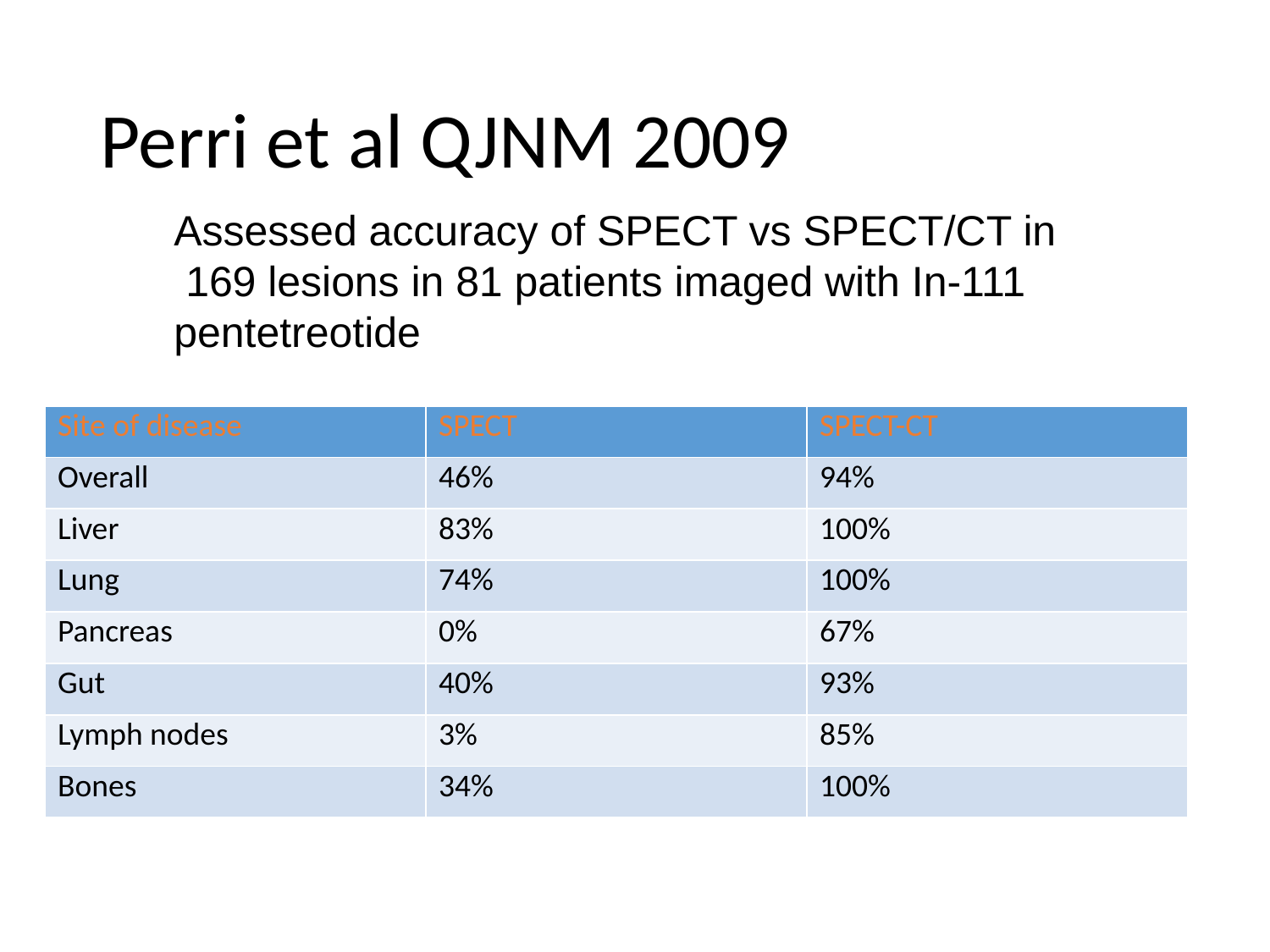

# Perri et al QJNM 2009
Assessed accuracy of SPECT vs SPECT/CT in  169 lesions in 81 patients imaged with In-111 pentetreotide
| Site of disease | SPECT | SPECT-CT |
| --- | --- | --- |
| Overall | 46% | 94% |
| Liver | 83% | 100% |
| Lung | 74% | 100% |
| Pancreas | 0% | 67% |
| Gut | 40% | 93% |
| Lymph nodes | 3% | 85% |
| Bones | 34% | 100% |